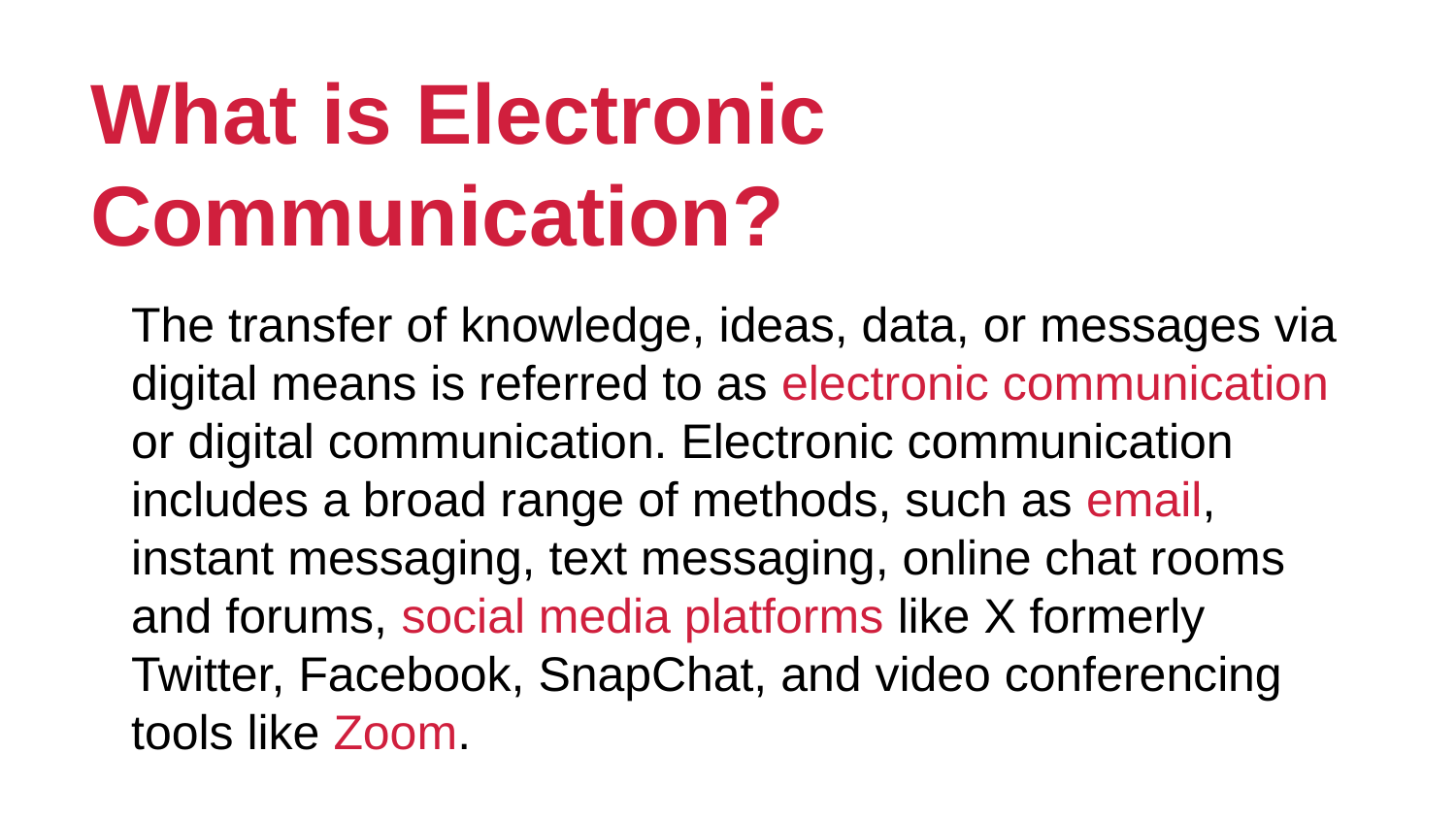

# What is Electronic Communication?
The transfer of knowledge, ideas, data, or messages via digital means is referred to as electronic communication or digital communication. Electronic communication includes a broad range of methods, such as email, instant messaging, text messaging, online chat rooms and forums, social media platforms like X formerly Twitter, Facebook, SnapChat, and video conferencing tools like Zoom.